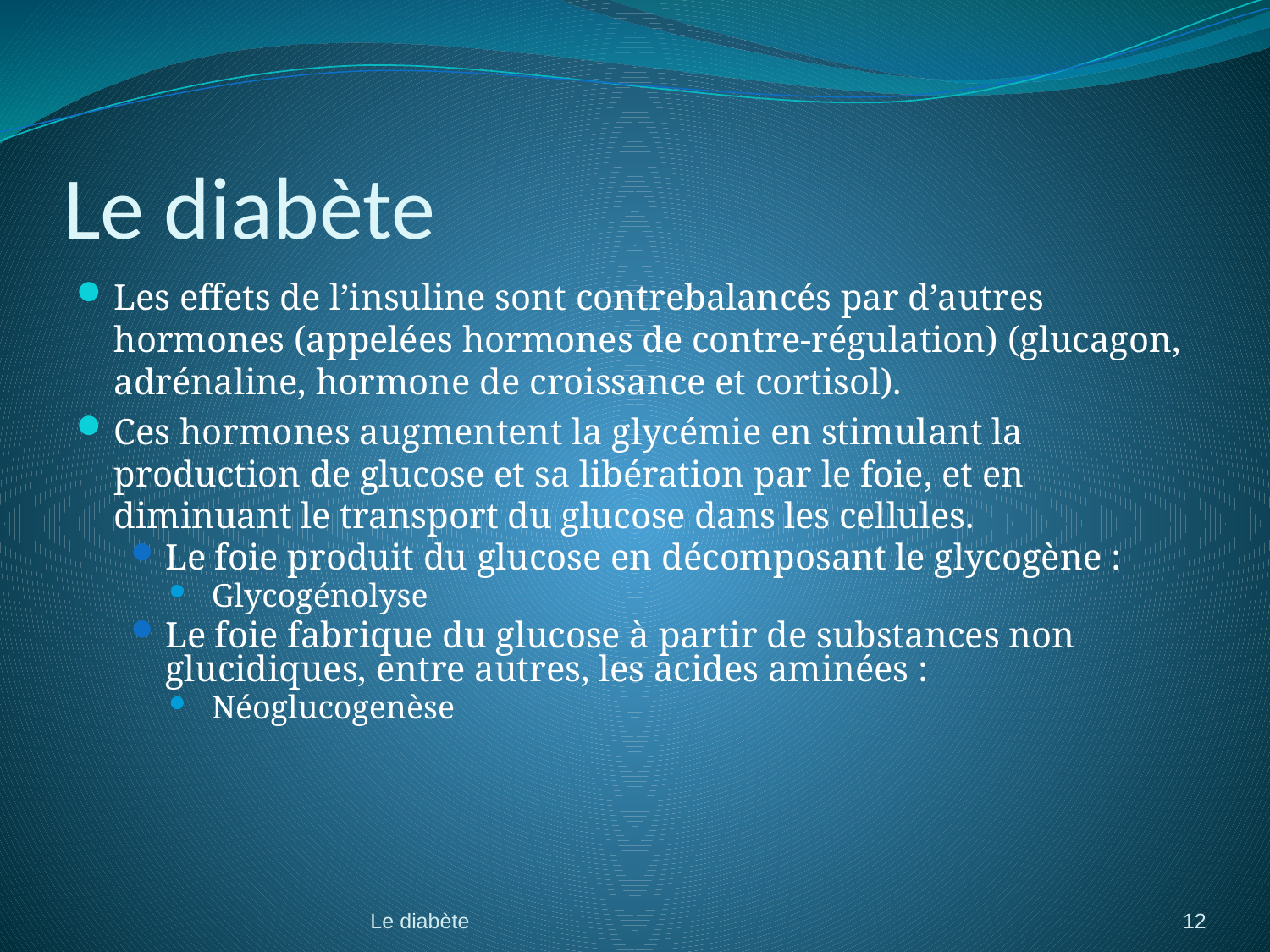

# Le diabète
Les effets de l’insuline sont contrebalancés par d’autres hormones (appelées hormones de contre-régulation) (glucagon, adrénaline, hormone de croissance et cortisol).
Ces hormones augmentent la glycémie en stimulant la production de glucose et sa libération par le foie, et en diminuant le transport du glucose dans les cellules.
Le foie produit du glucose en décomposant le glycogène :
 Glycogénolyse
Le foie fabrique du glucose à partir de substances non glucidiques, entre autres, les acides aminées :
 Néoglucogenèse

12
Le diabète